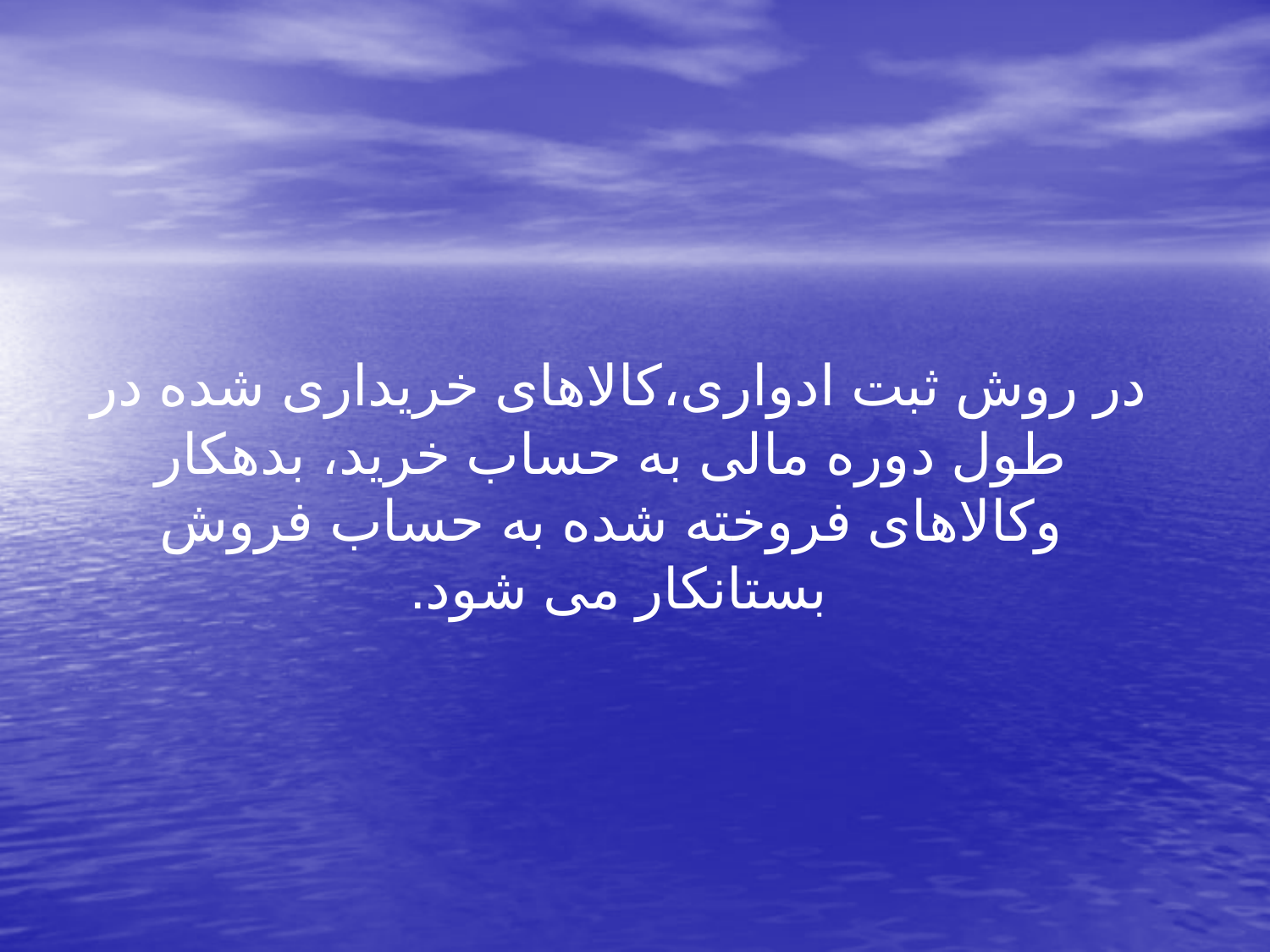

در روش ثبت ادواری،کالاهای خریداری شده در طول دوره مالی به حساب خرید، بدهکار وکالاهای فروخته شده به حساب فروش بستانکار می شود.